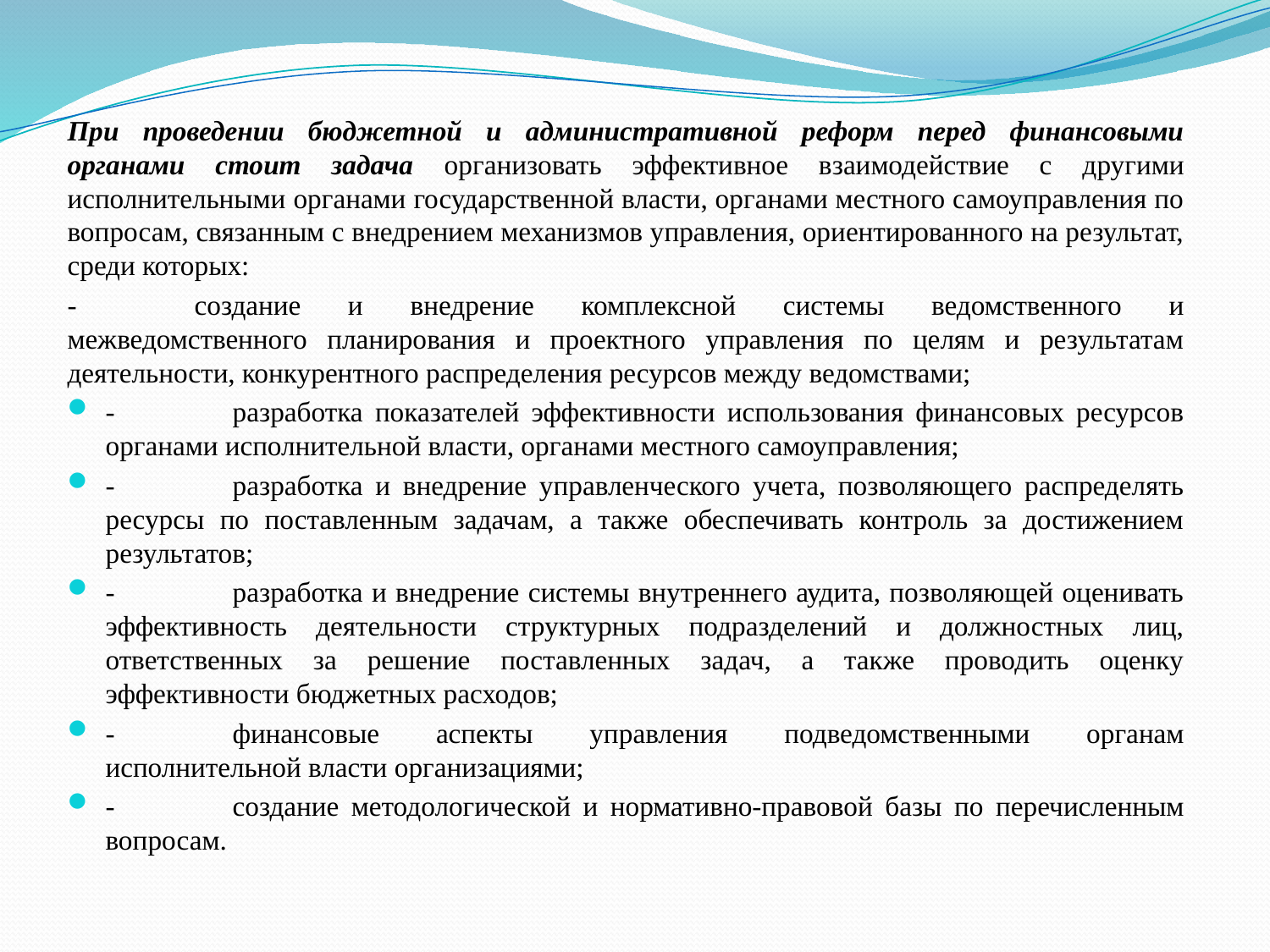

При проведении бюджетной и административной реформ перед финансовыми органами стоит задача организовать эффективное взаимодействие с другими исполнительными органами государственной власти, органами местного самоуправления по вопросам, связанным с внедрением механизмов управления, ориентированного на результат, среди которых:
-	создание и внедрение комплексной системы ведомственного и межведомственного планирования и проектного управления по целям и результатам деятельности, конкурентного распределения ресурсов между ведомствами;
-	разработка показателей эффективности использования финансовых ресурсов органами исполнительной власти, органами местного самоуправления;
-	разработка и внедрение управленческого учета, позволяющего распределять ресурсы по поставленным задачам, а также обеспечивать контроль за достижением результатов;
-	разработка и внедрение системы внутреннего аудита, позволяющей оценивать эффективность деятельности структурных подразделений и должностных лиц, ответственных за решение поставленных задач, а также проводить оценку эффективности бюджетных расходов;
-	финансовые аспекты управления подведомственными органам исполнительной власти организациями;
-	создание методологической и нормативно-правовой базы по перечисленным вопросам.